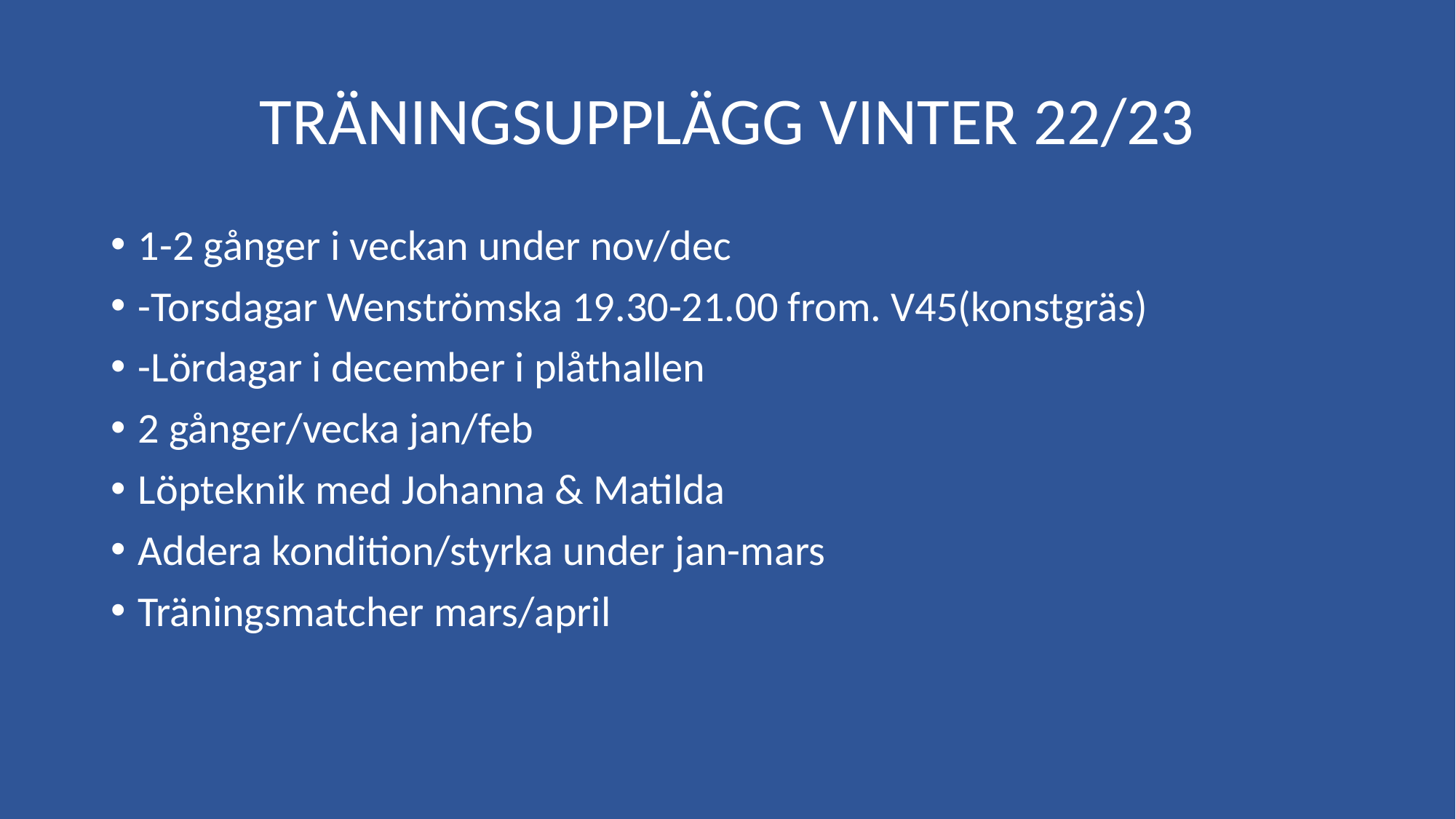

# TRÄNINGSUPPLÄGG VINTER 22/23
1-2 gånger i veckan under nov/dec
-Torsdagar Wenströmska 19.30-21.00 from. V45(konstgräs)
-Lördagar i december i plåthallen
2 gånger/vecka jan/feb
Löpteknik med Johanna & Matilda
Addera kondition/styrka under jan-mars
Träningsmatcher mars/april